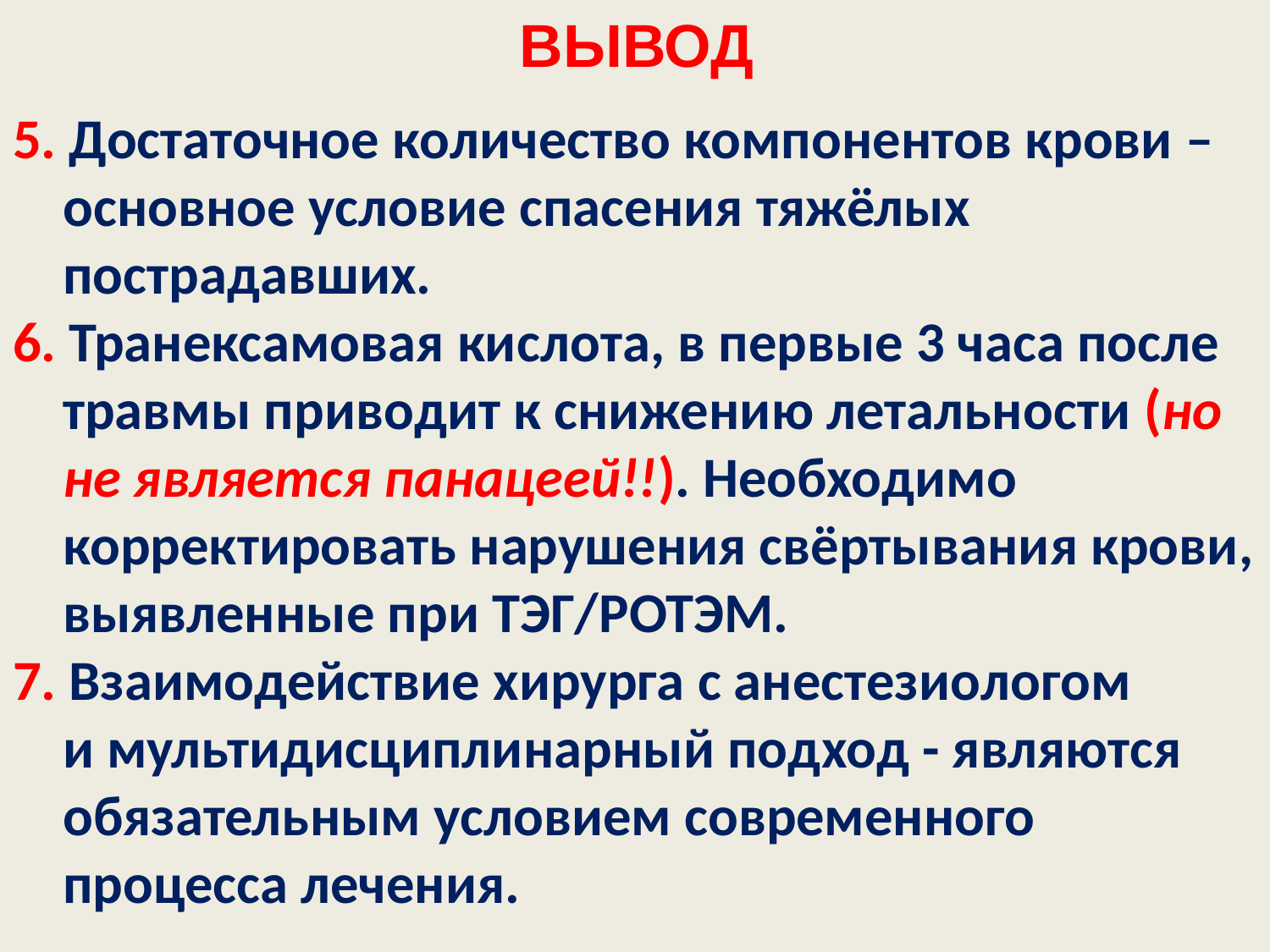

# ВЫВОД
5. Достаточное количество компонентов крови – основное условие спасения тяжёлых пострадавших.
6. Транексамовая кислота, в первые 3 часа после травмы приводит к снижению летальности (но не является панацеей!!). Необходимо корректировать нарушения свёртывания крови, выявленные при ТЭГ/РОТЭМ.
7. Взаимодействие хирурга с анестезиологом
и мультидисциплинарный подход - являются обязательным условием современного процесса лечения.